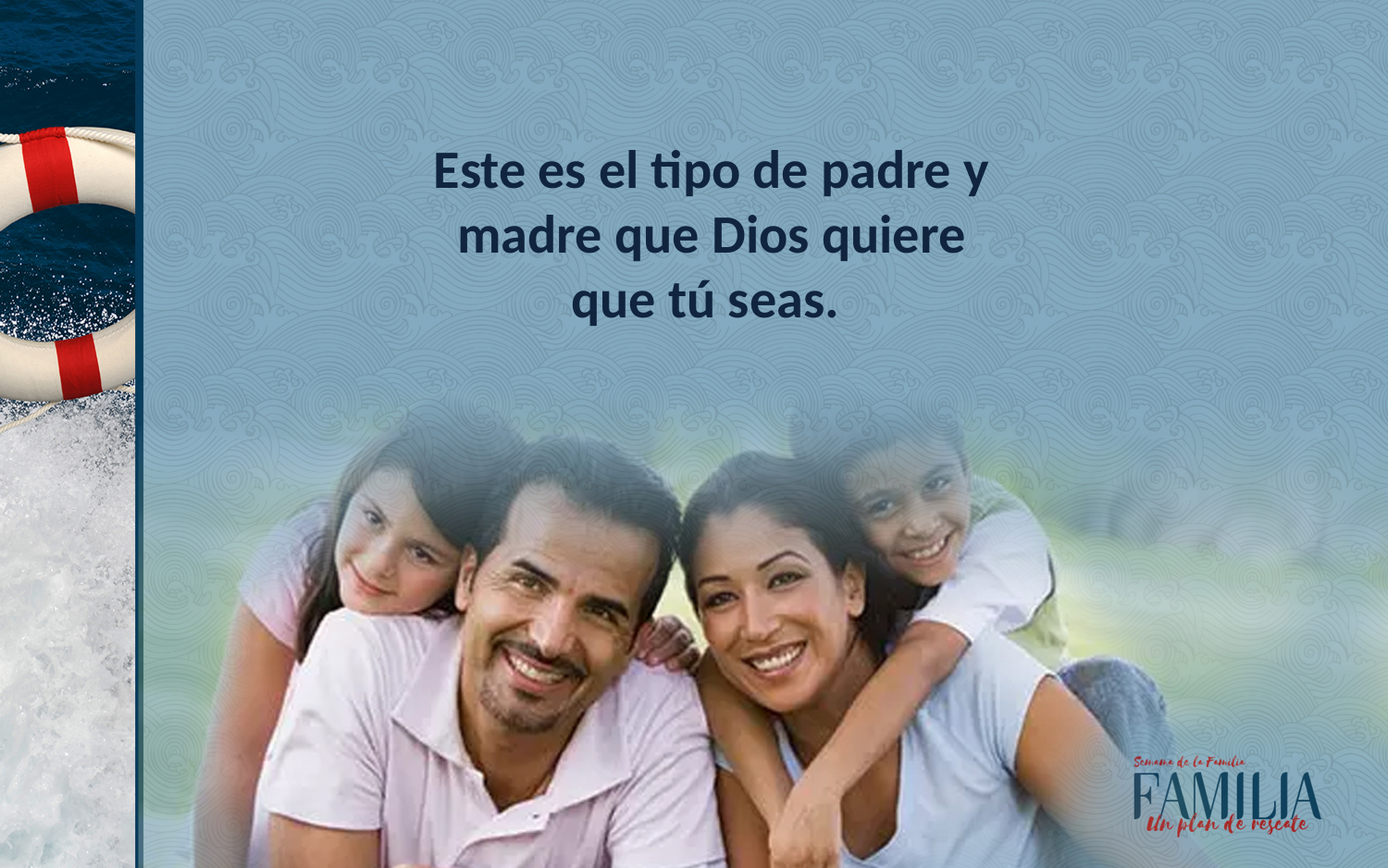

Este es el tipo de padre y madre que Dios quiere que tú seas.